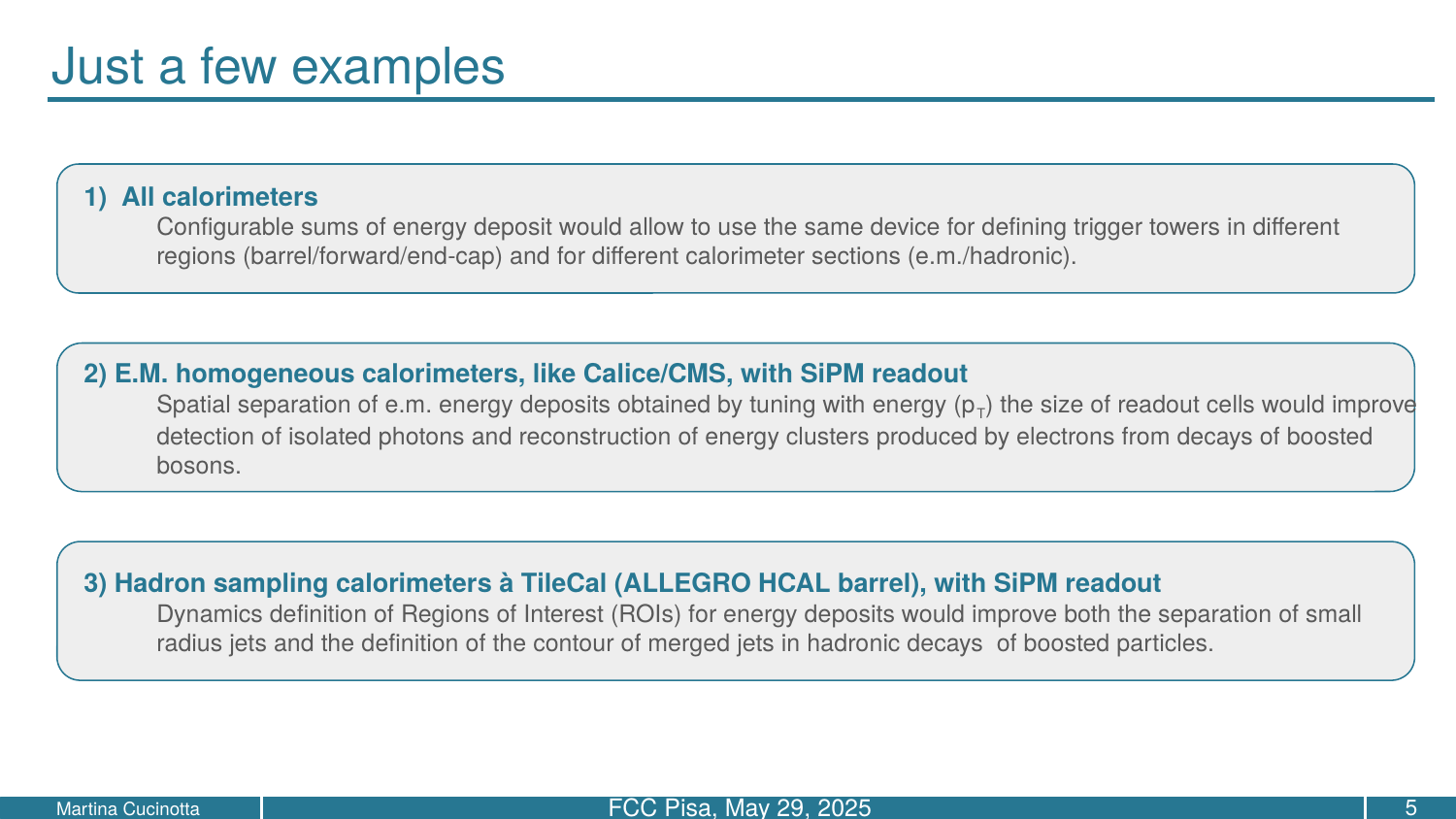

# Just a few examples

1)  All calorimeters
Configurable sums of energy deposit would allow to use the same device for defining trigger towers in different regions (barrel/forward/end-cap) and for different calorimeter sections (e.m./hadronic).

2) E.M. homogeneous calorimeters, like Calice/CMS, with SiPM readout
Spatial separation of e.m. energy deposits obtained by tuning with energy (pT) the size of readout cells would improve detection of isolated photons and reconstruction of energy clusters produced by electrons from decays of boosted bosons.

3) Hadron sampling calorimeters à TileCal (ALLEGRO HCAL barrel), with SiPM readout
Dynamics definition of Regions of Interest (ROIs) for energy deposits would improve both the separation of small radius jets and the definition of the contour of merged jets in hadronic decays  of boosted particles.

 FCC Pisa, May 29, 2025
5
Martina Cucinotta